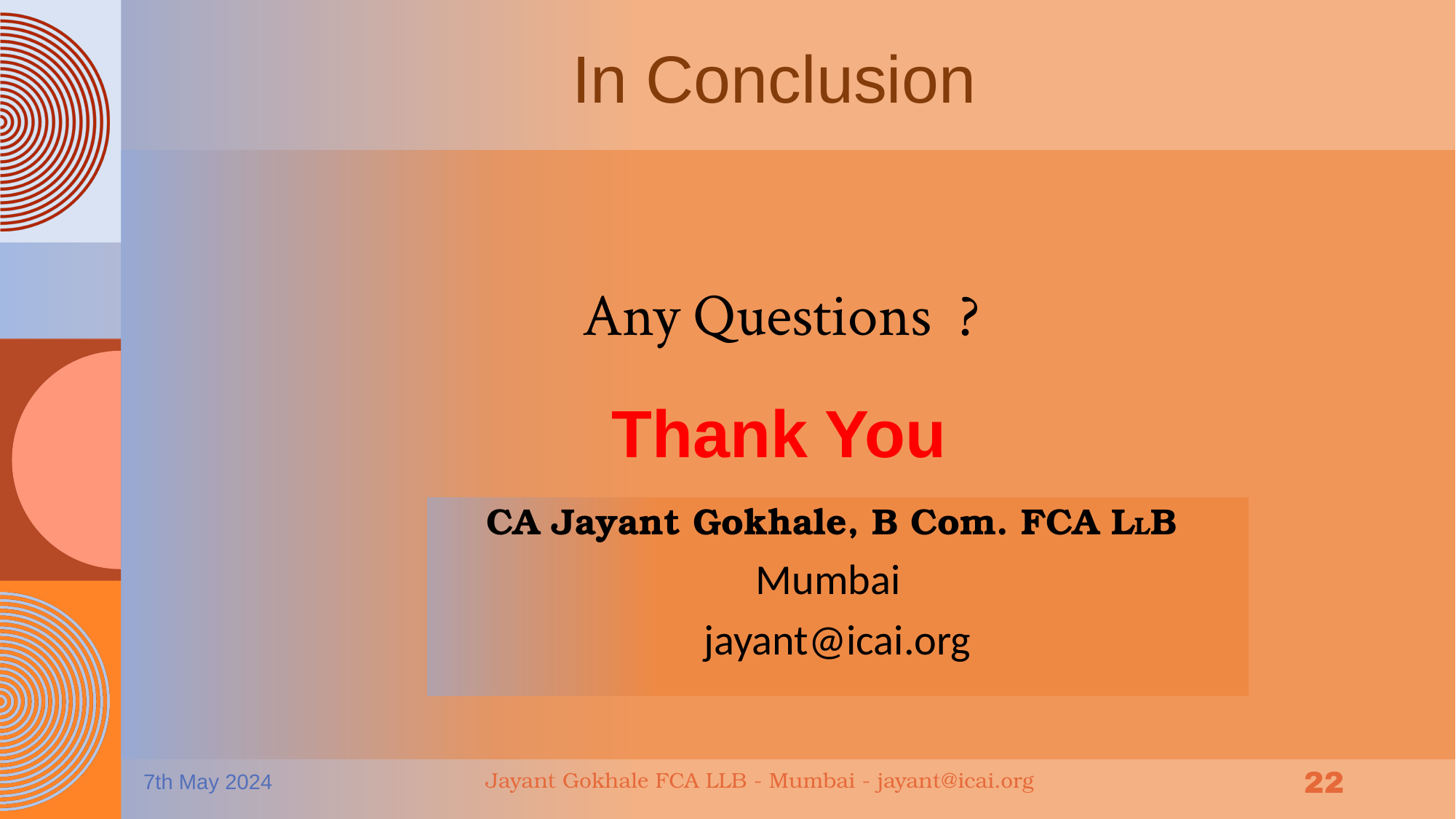

# In Conclusion

Any Questions  ?

Thank You
CA Jayant Gokhale, B Com. FCA LLB
Mumbai
jayant@icai.org

7th May 2024
Jayant Gokhale FCA LLB - Mumbai - jayant@icai.org
22